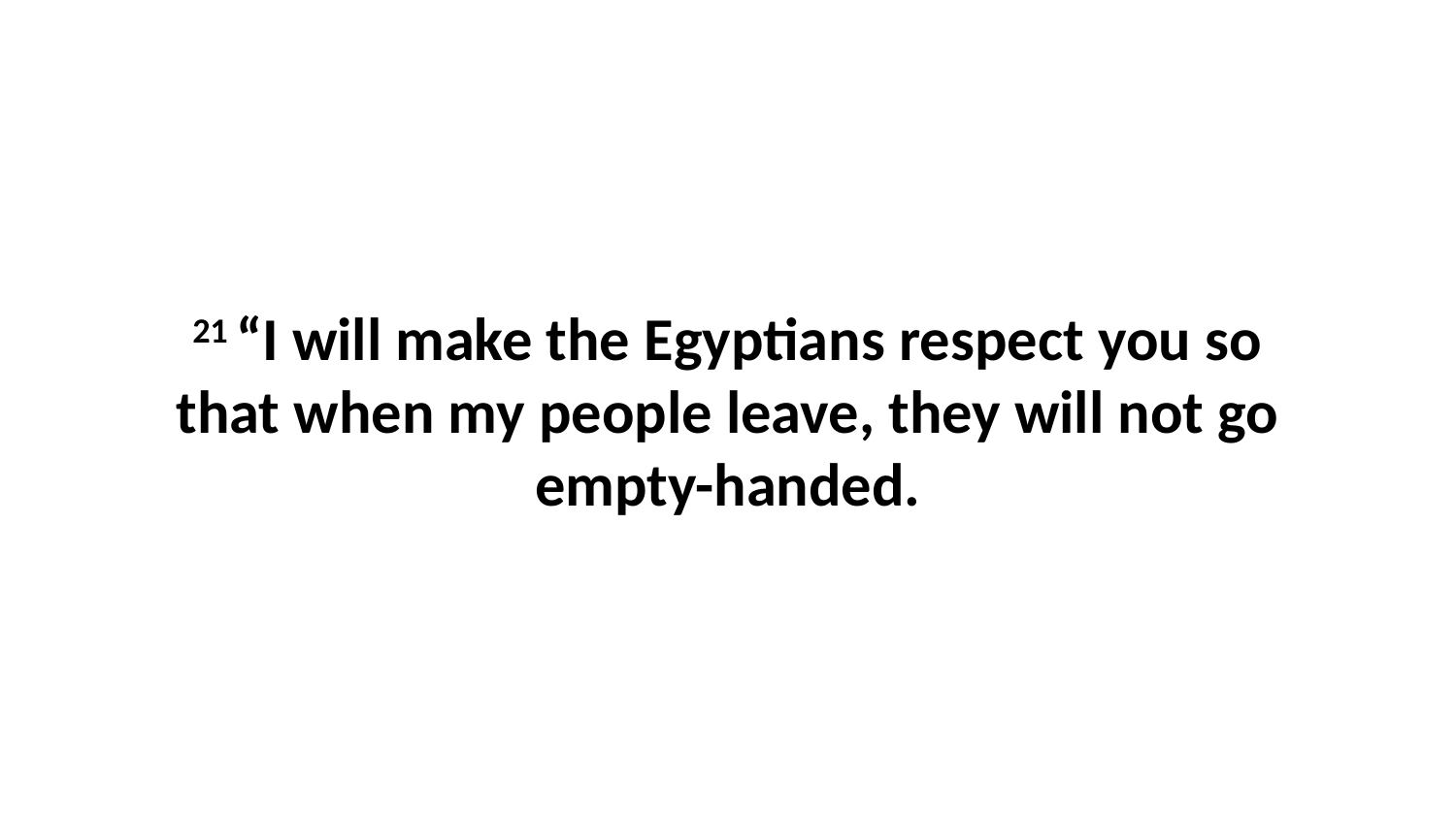

21 “I will make the Egyptians respect you so that when my people leave, they will not go empty-handed.